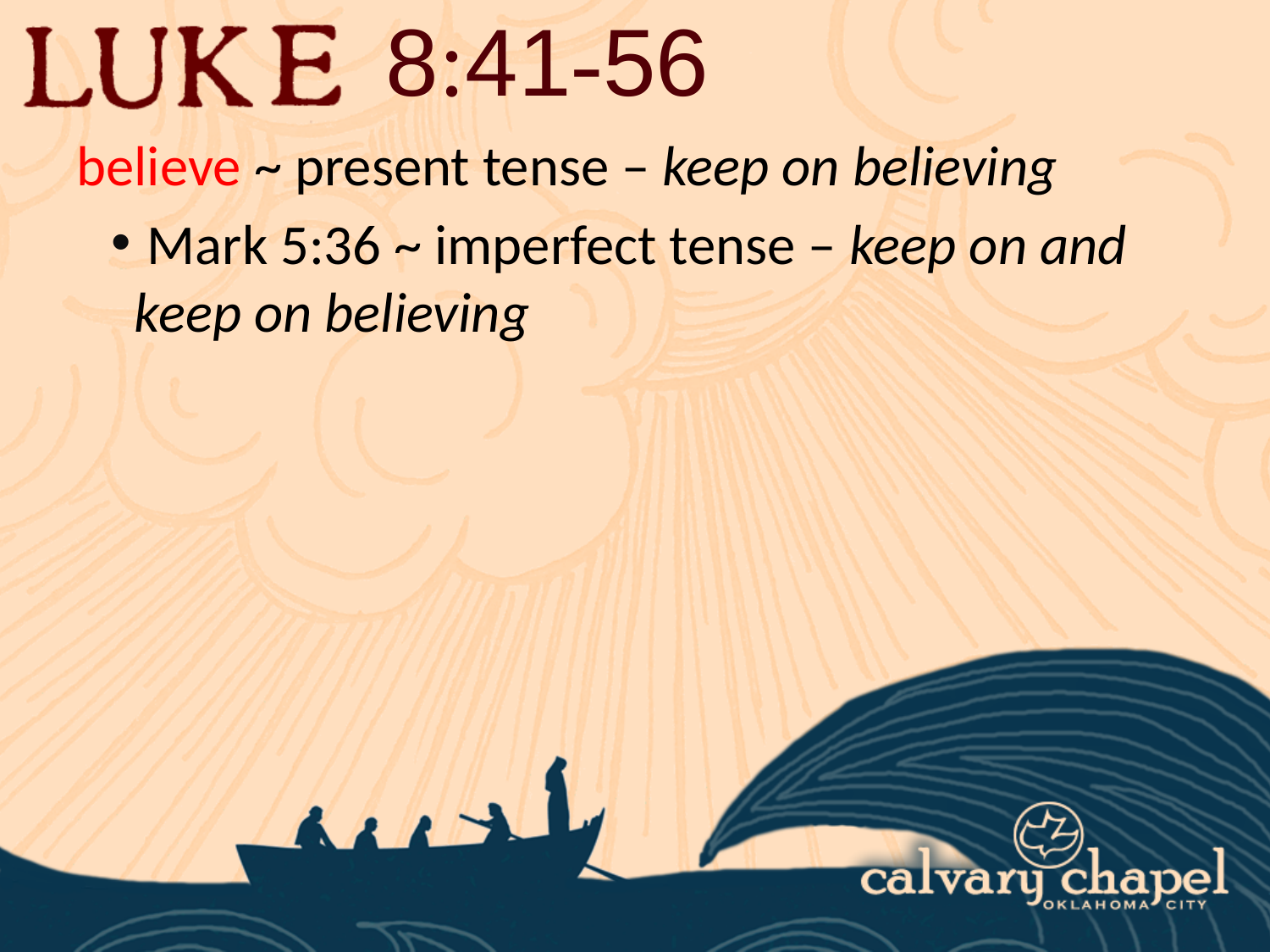

8:41-56
believe ~ present tense – keep on believing
 Mark 5:36 ~ imperfect tense – keep on and keep on believing